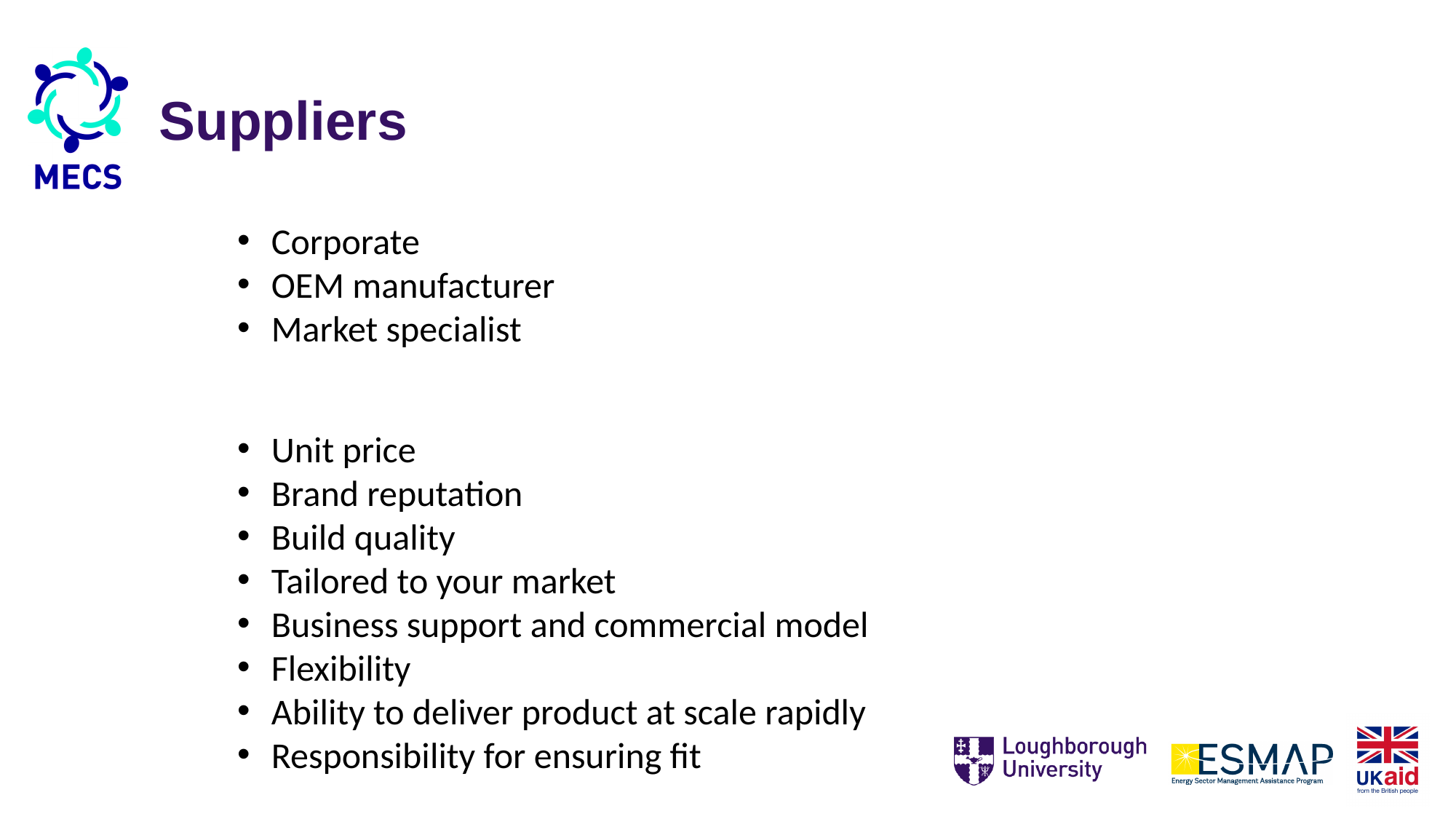

# Suppliers
Corporate
OEM manufacturer
Market specialist

Unit price
Brand reputation
Build quality
Tailored to your market
Business support and commercial model
Flexibility
Ability to deliver product at scale rapidly
Responsibility for ensuring fit